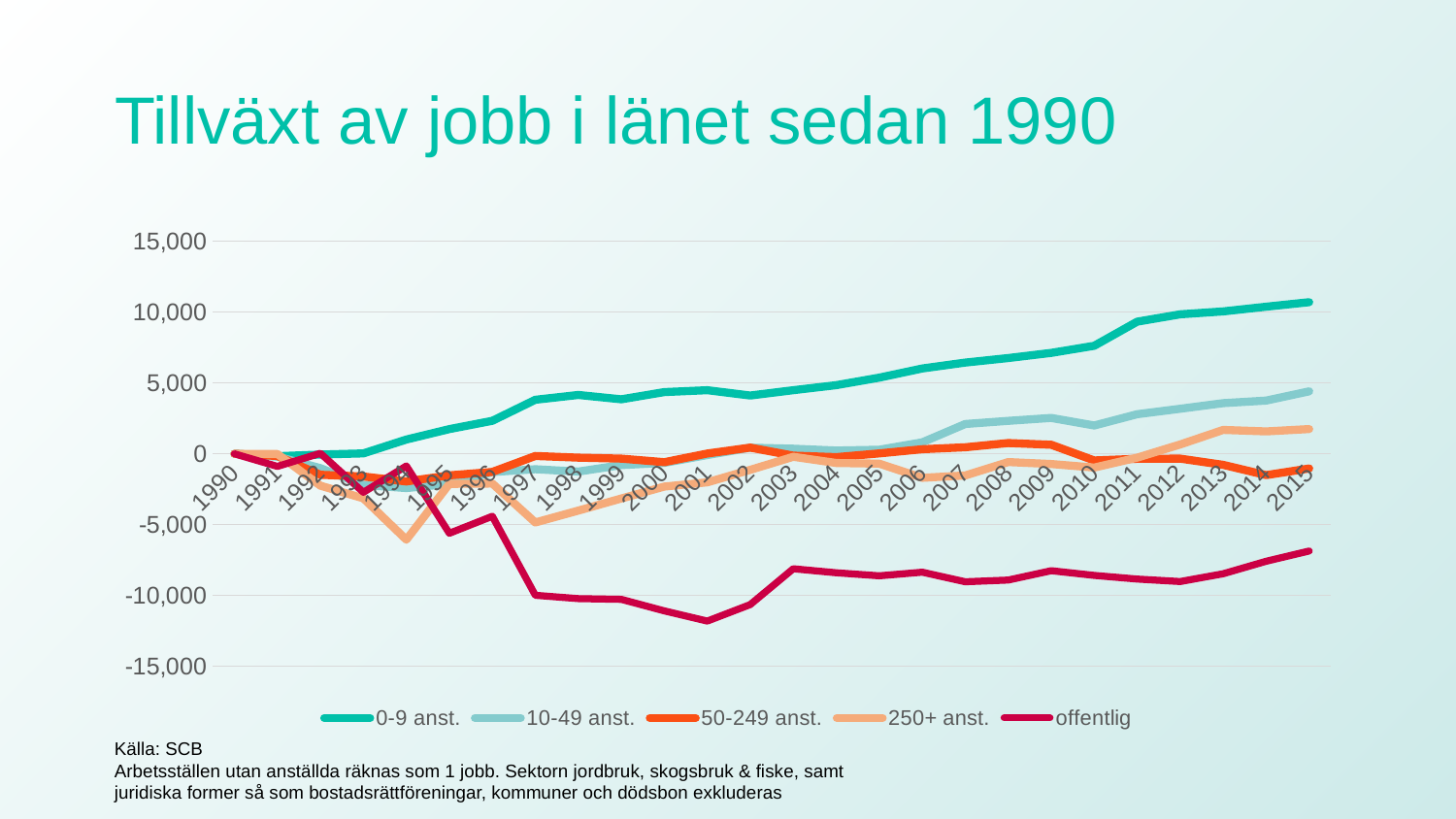

# Tillväxt av jobb i länet sedan 1990

### Chart

| Category | 0-9 anst. | 10-49 anst. | 50-249 anst. | 250+ anst. | offentlig |
|---|---|---|---|---|---|
|         1990 | 0.0 | 0.0 | 0.0 | 0.0 | 0.0 |
|         1991 | -171.00000000000364 | -194.99999999999636 | -156.0 | -18.0 | -894.0 |
|         1992 | -56.0 | -1012.0 | -1482.0 | -2254.9999999999964 | 34.0 |
|         1993 | 25.0 | -2204.999999999998 | -1603.0 | -3151.0 | -2725.0 |
|         1994 | 1004.0 | -2427.0 | -1961.0 | -6071.0 | -860.0 |
|         1995 | 1741.0 | -2129.0 | -1524.0 | -2128.0 | -5616.0 |
|         1996 | 2328.0000000000036 | -1289.0000000000018 | -1282.0 | -2107.0 | -4415.0 |
|         1997 | 3812.0 | -1090.0 | -156.0 | -4850.999999999996 | -9995.0 |
|         1998 | 4154.0 | -1255.0 | -274.0 | -4016.0 | -10229.0 |
|         1999 | 3844.0000000000036 | -797.0000000000018 | -342.0 | -3161.0 | -10283.0 |
|         2000 | 4352.999999999996 | -642.0 | -593.0 | -2319.9999999999927 | -11093.0 |
|         2001 | 4487.0 | -91.0 | 16.99999999999818 | -2022.0 | -11816.0 |
|         2002 | 4111.0 | 431.99999999999636 | 434.0 | -1135.9999999999964 | -10648.0 |
|         2003 | 4486.999999999996 | 359.99999999999636 | -133.0 | -212.0 | -8122.0 |
|         2004 | 4845.0 | 228.0 | -236.0 | -649.0 | -8404.0 |
|         2005 | 5374.000000000004 | 284.0 | 25.0 | -699.0 | -8618.0 |
|         2006 | 6023.000000000004 | 808.0 | 321.0 | -1703.0 | -8365.0 |
|         2007 | 6439.000000000004 | 2101.9999999999964 | 459.0 | -1529.9999999999964 | -9038.0 |
|         2008 | 6755.999999999996 | 2323.9999999999964 | 759.0 | -586.0 | -8917.0 |
|         2009 | 7122.999999999996 | 2531.0 | 638.0 | -722.0 | -8258.0 |
|         2010 | 7622.0 | 1996.0 | -470.0 | -974.0 | -8590.0 |
|         2011 | 9326.0 | 2794.0 | -355.0 | -274.99999999999636 | -8849.0 |
|         2012 | 9842.999999999993 | 3178.999999999998 | -342.99999999999636 | 656.0 | -9022.0 |
|         2013 | 10051.999999999996 | 3576.0 | -781.0 | 1683.0 | -8471.0 |
|         2014 | 10381.999999999996 | 3755.999999999998 | -1506.0000000000018 | 1580.9999999999964 | -7592.0 |
|         2015 | 10700.000000000007 | 4406.000000000004 | -1038.0 | 1746.0 | -6866.000000000007 |
Källa: SCB
Arbetsställen utan anställda räknas som 1 jobb. Sektorn jordbruk, skogsbruk & fiske, samt juridiska former så som bostadsrättföreningar, kommuner och dödsbon exkluderas